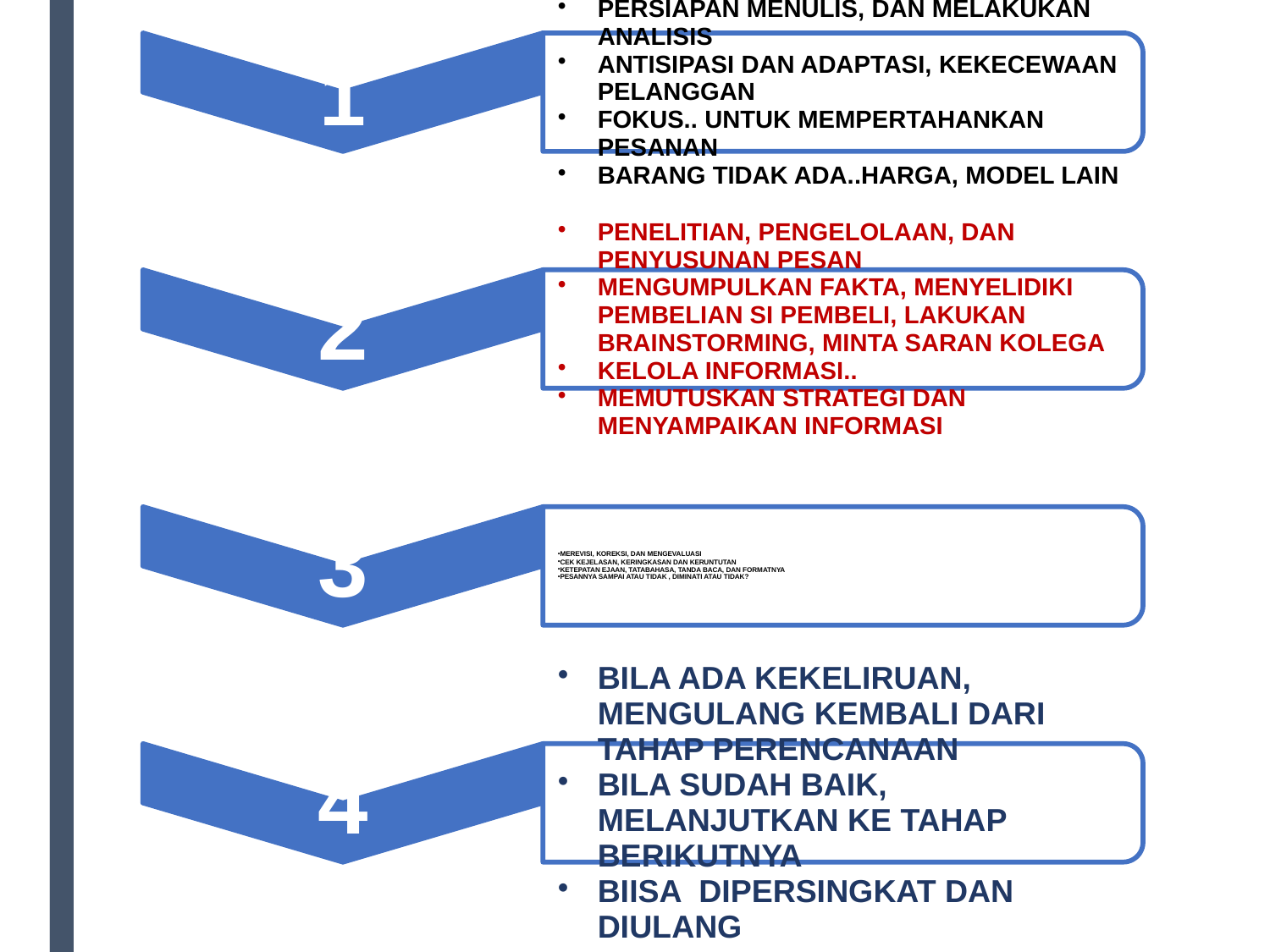

1
PERSIAPAN MENULIS, DAN MELAKUKAN ANALISIS
ANTISIPASI DAN ADAPTASI, KEKECEWAAN PELANGGAN
2
PENELITIAN, PENGELOLAAN, DAN PENYUSUNAN PESAN
MENGUMPULKAN FAKTA, MENYELIDIKI PEMBELIAN SI PEMBELI, LAKUKAN BRAINSTORMING, MINTA SARAN KOLEGA
3
MEREVISI, KOREKSI, DAN MENGEVALUASI
CEK KEJELASAN, KERINGKASAN DAN KERUNTUTAN
FOKUS.. UNTUK MEMPERTAHANKAN PESANAN
BARANG TIDAK ADA..HARGA, MODEL LAIN
KELOLA INFORMASI..
MEMUTUSKAN STRATEGI DAN MENYAMPAIKAN INFORMASI
KETEPATAN EJAAN, TATABAHASA, TANDA BACA, DAN FORMATNYA
PESANNYA SAMPAI ATAU TIDAK , DIMINATI ATAU TIDAK?
4
BILA ADA KEKELIRUAN, MENGULANG KEMBALI DARI  TAHAP PERENCANAAN
BILA SUDAH BAIK, MELANJUTKAN KE TAHAP BERIKUTNYA
BIISA  DIPERSINGKAT DAN DIULANG